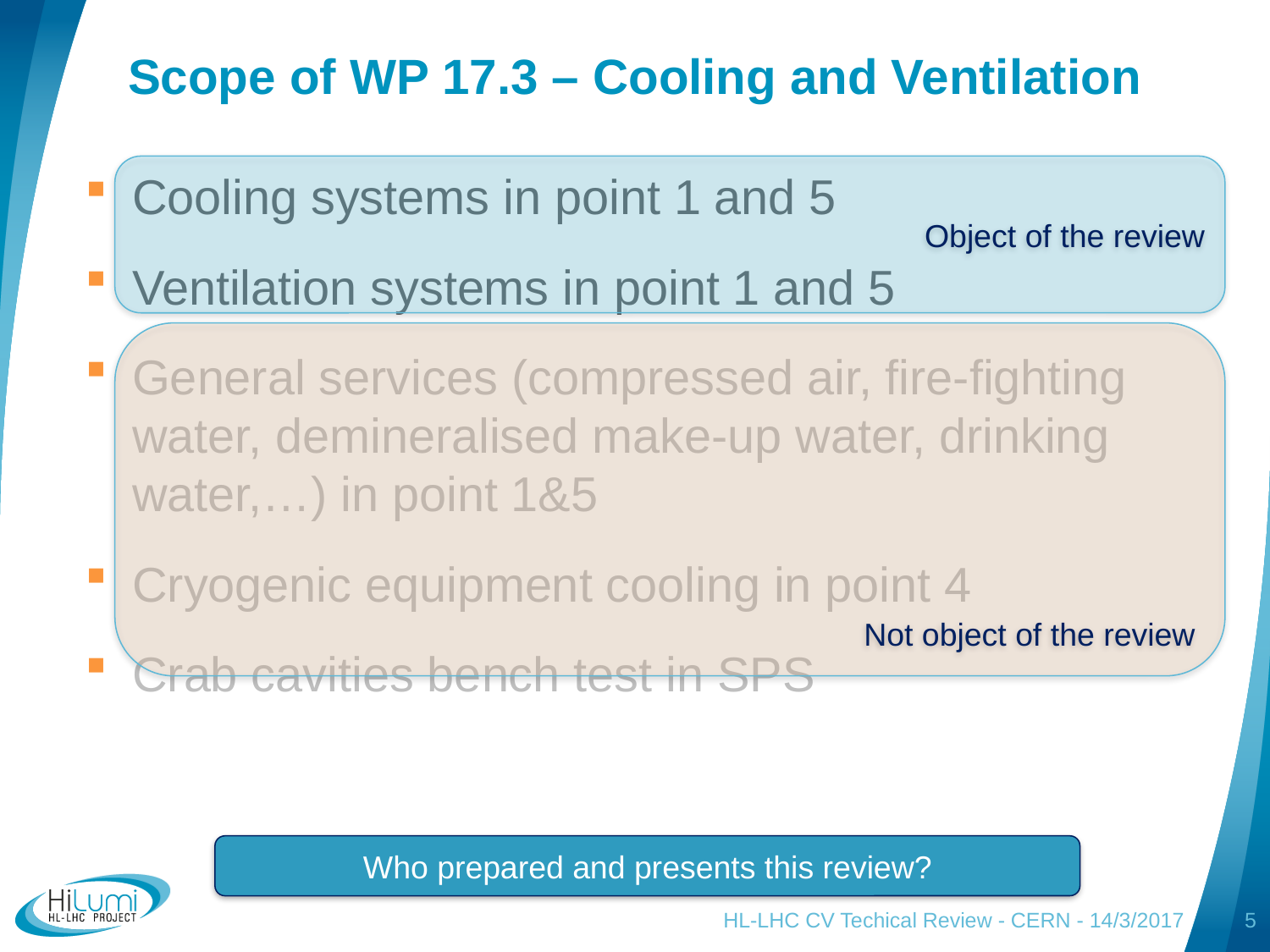

# Scope of WP 17.3 – Cooling and Ventilation
Object of the review
Cooling systems in point 1 and 5
Ventilation systems in point 1 and 5
General services (compressed air, fire-fighting water, demineralised make-up water, drinking water,…) in point 1&5
Cryogenic equipment cooling in point 4
Crab cavities bench test in SPS
Not object of the review
Who prepared and presents this review?
HL-LHC CV Techical Review - CERN - 14/3/2017
5